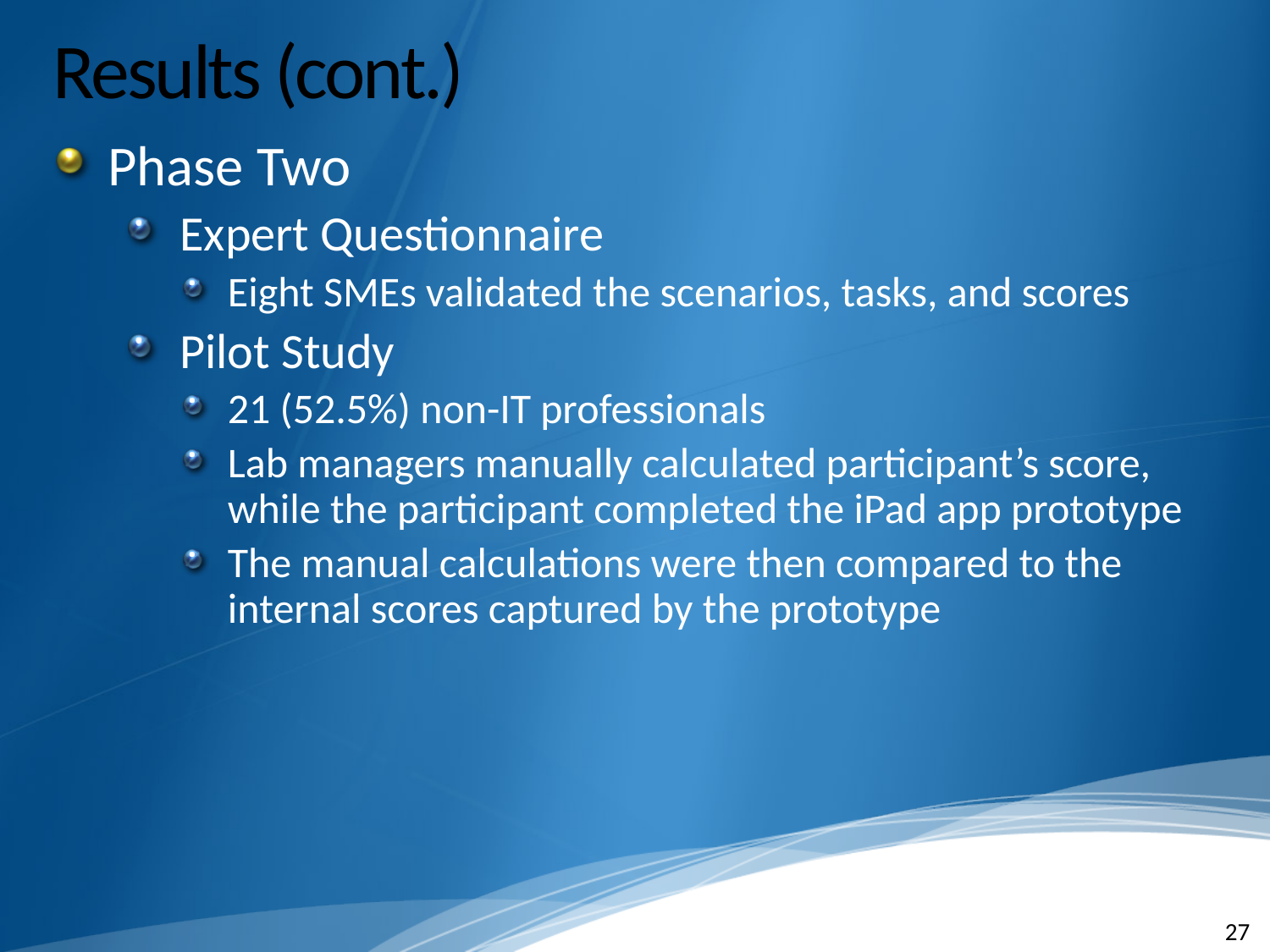

# Results (cont.)
Phase Two
Expert Questionnaire
Eight SMEs validated the scenarios, tasks, and scores
Pilot Study
21 (52.5%) non-IT professionals
Lab managers manually calculated participant’s score, while the participant completed the iPad app prototype
The manual calculations were then compared to the internal scores captured by the prototype